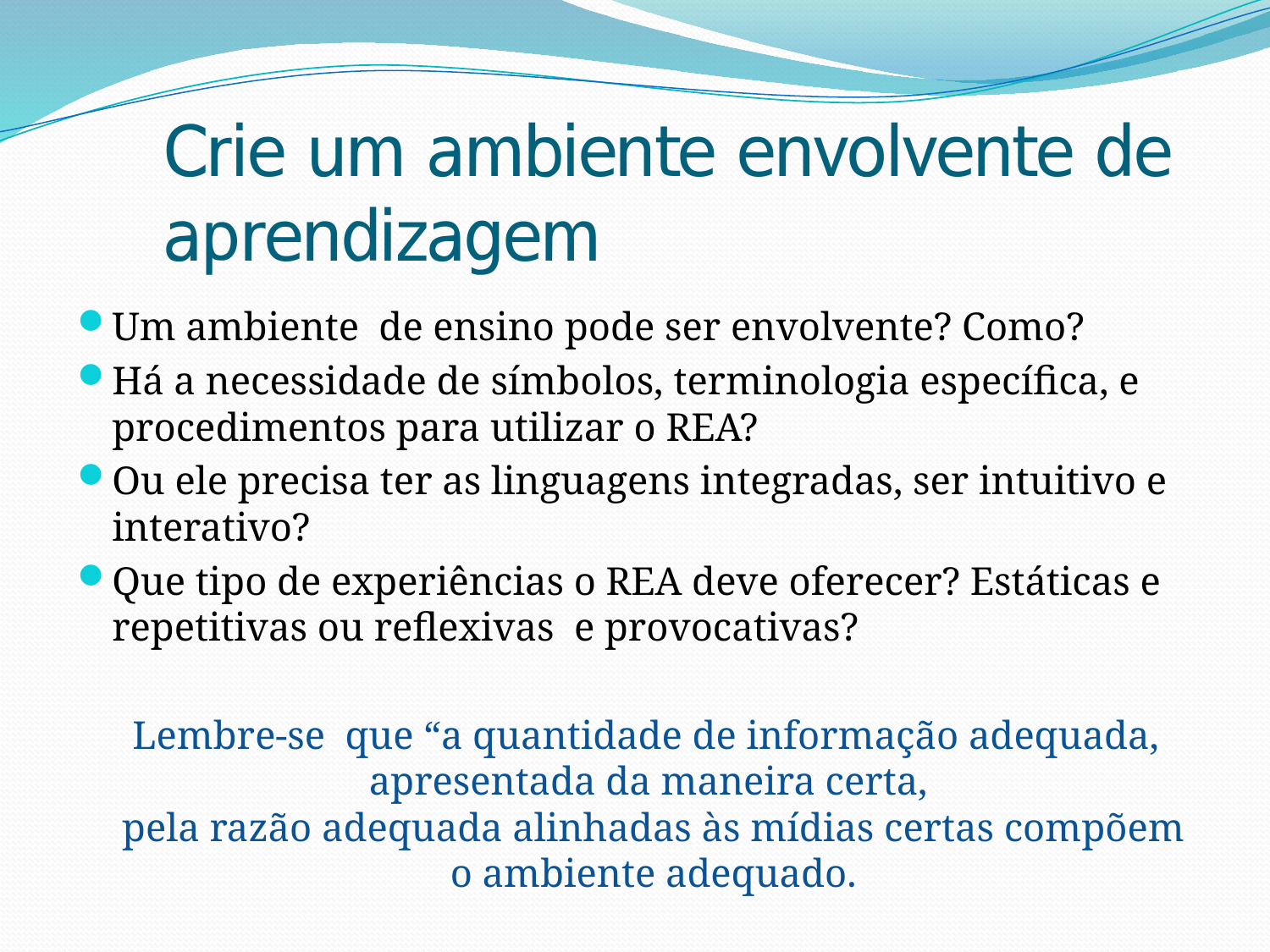

# Crie um ambiente envolvente de aprendizagem
Um ambiente  de ensino pode ser envolvente? Como?
Há a necessidade de símbolos, terminologia específica, e procedimentos para utilizar o REA?
Ou ele precisa ter as linguagens integradas, ser intuitivo e interativo?
Que tipo de experiências o REA deve oferecer? Estáticas e repetitivas ou reflexivas  e provocativas?

  Lembre-se  que “a quantidade de informação adequada, apresentada da maneira certa,
pela razão adequada alinhadas às mídias certas compõem o ambiente adequado.